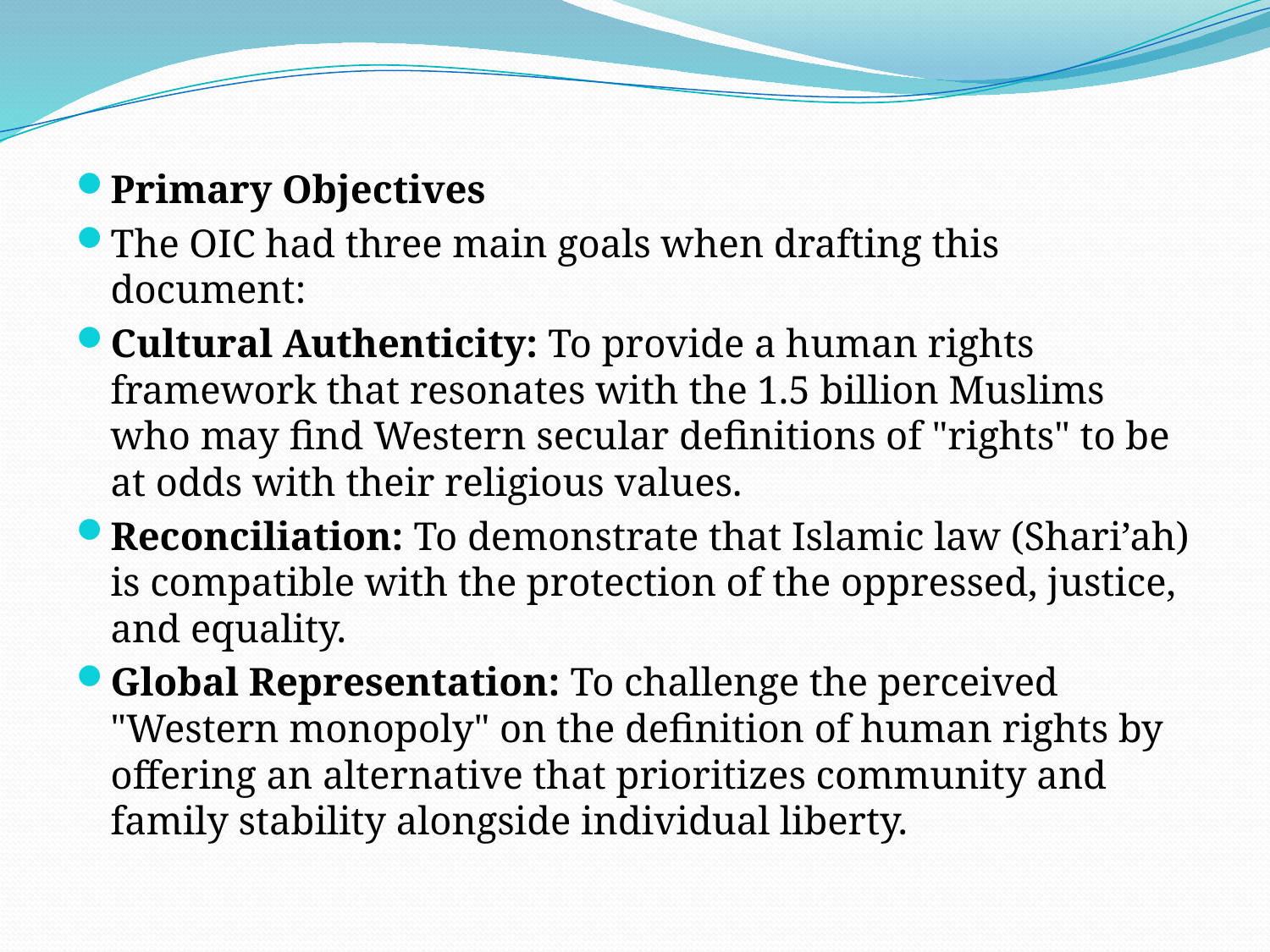

#
Primary Objectives
The OIC had three main goals when drafting this document:
Cultural Authenticity: To provide a human rights framework that resonates with the 1.5 billion Muslims who may find Western secular definitions of "rights" to be at odds with their religious values.
Reconciliation: To demonstrate that Islamic law (Shari’ah) is compatible with the protection of the oppressed, justice, and equality.
Global Representation: To challenge the perceived "Western monopoly" on the definition of human rights by offering an alternative that prioritizes community and family stability alongside individual liberty.